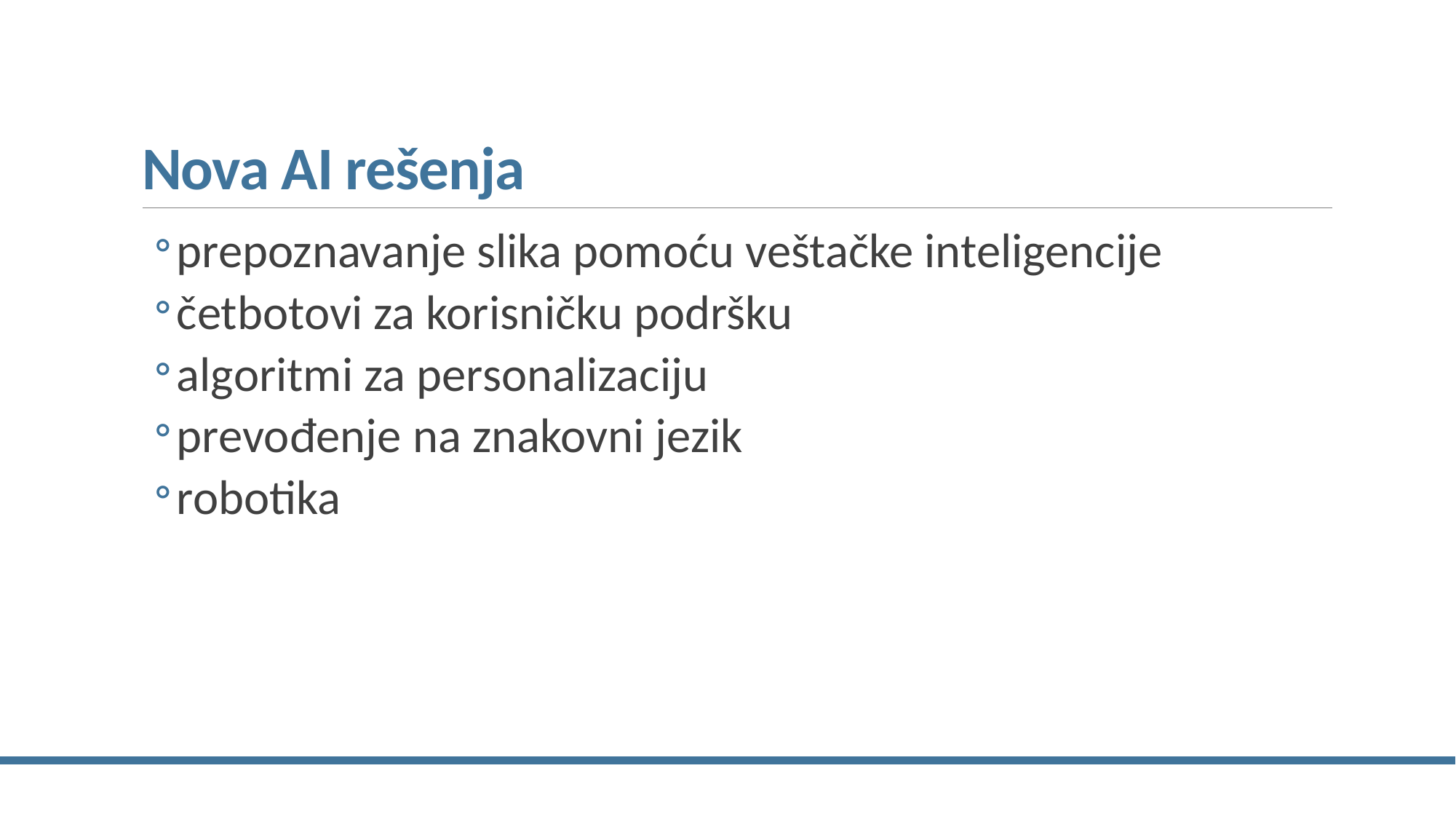

# Nova AI rešenja
prepoznavanje slika pomoću veštačke inteligencije
četbotovi za korisničku podršku
algoritmi za personalizaciju
prevođenje na znakovni jezik
robotika